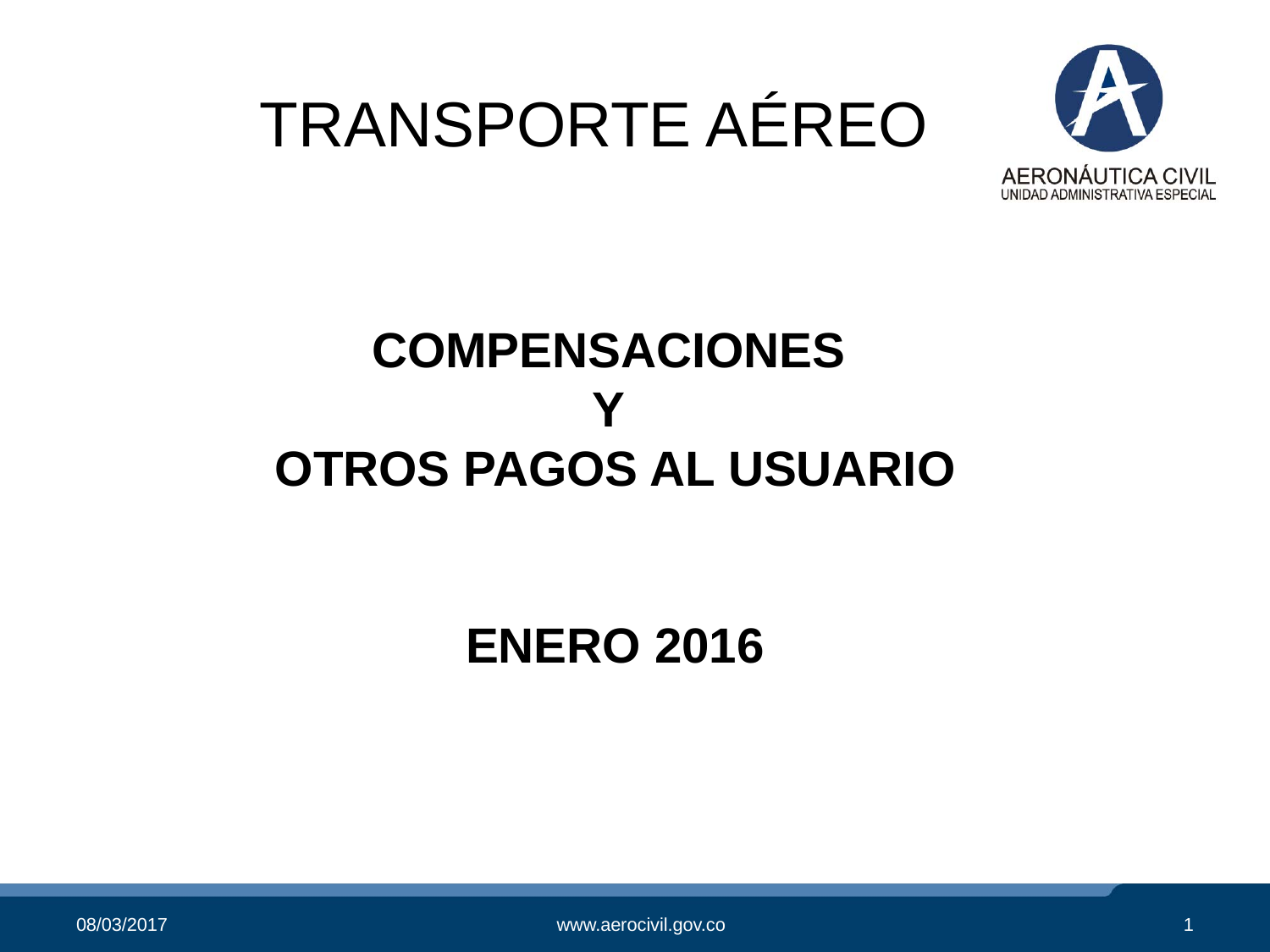

# TRANSPORTE AÉREO

COMPENSACIONES
Y
OTROS PAGOS AL USUARIO

ENERO 2016

08/03/2017
www.aerocivil.gov.co
1